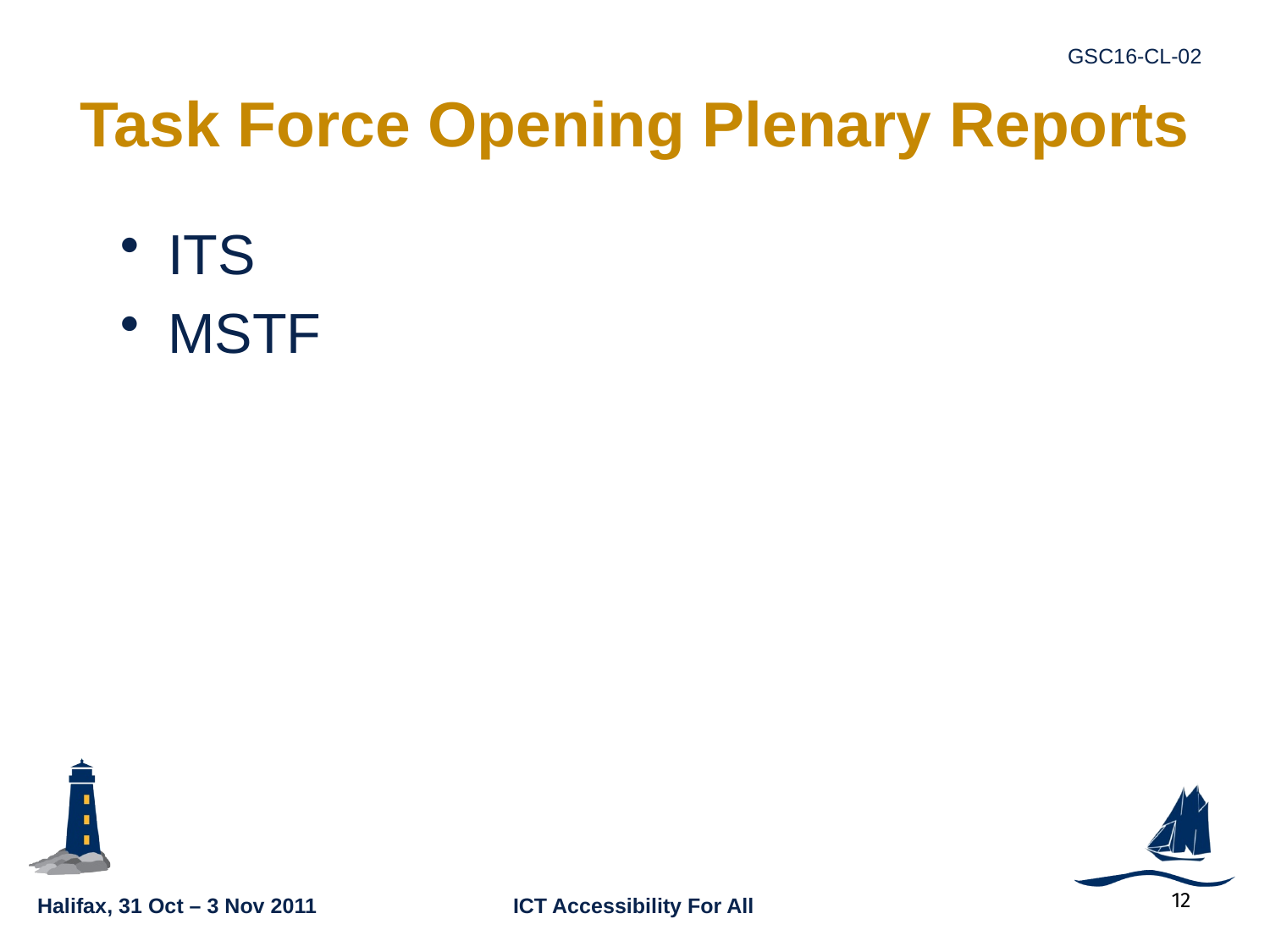

# Task Force Opening Plenary Reports
ITS
MSTF
12